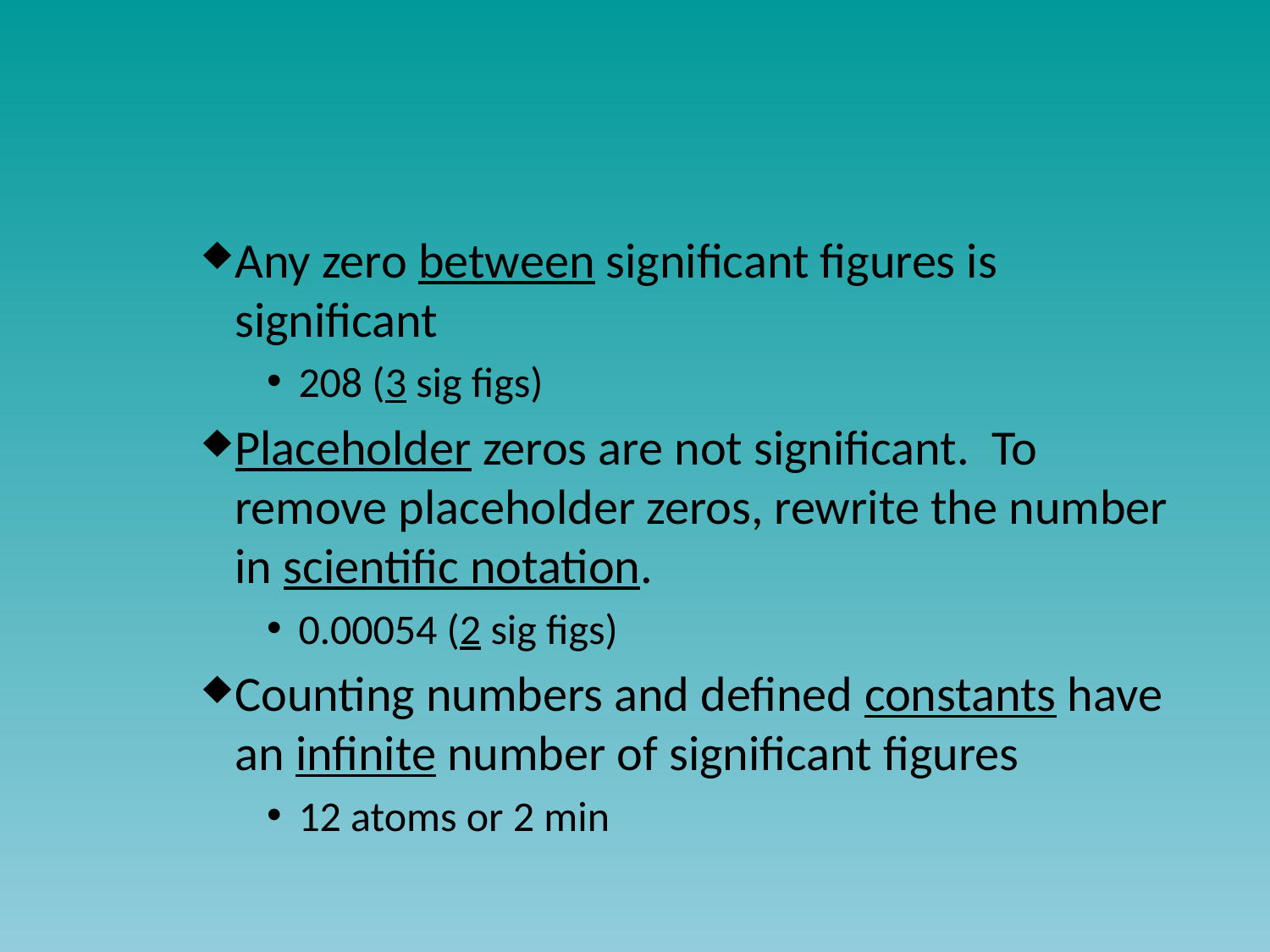

#
Any zero between significant figures is significant
208 (3 sig figs)
Placeholder zeros are not significant.  To remove placeholder zeros, rewrite the number in scientific notation.
0.00054 (2 sig figs)
Counting numbers and defined constants have an infinite number of significant figures
12 atoms or 2 min